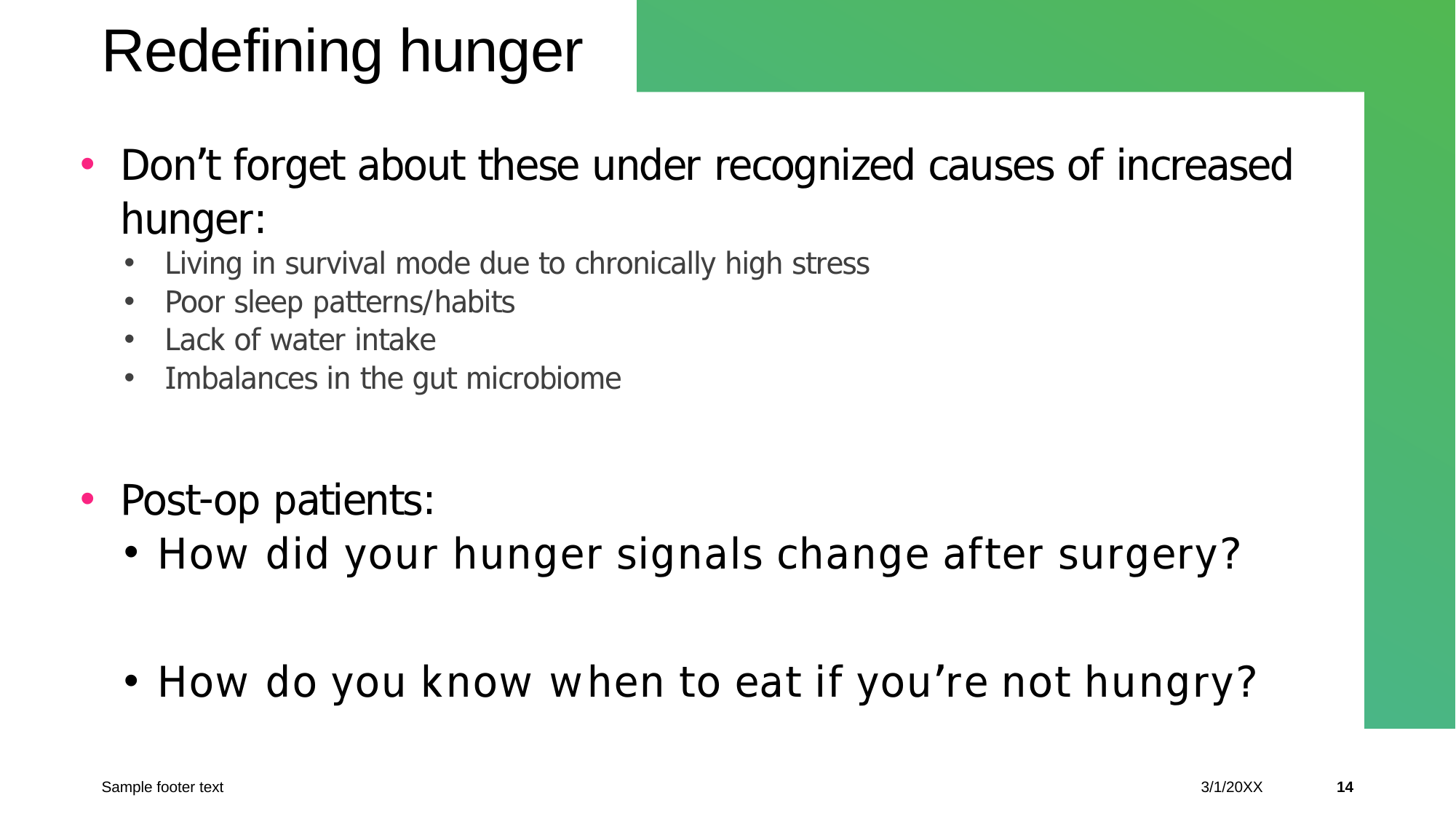

# Redefining hunger
Don’t forget about these under recognized causes of increased hunger:
Living in survival mode due to chronically high stress
Poor sleep patterns/habits
Lack of water intake
Imbalances in the gut microbiome

Post-op patients:
How did your hunger signals change after surgery?

How do you know when to eat if you’re not hungry?

Sample footer text
3/1/20XX
14